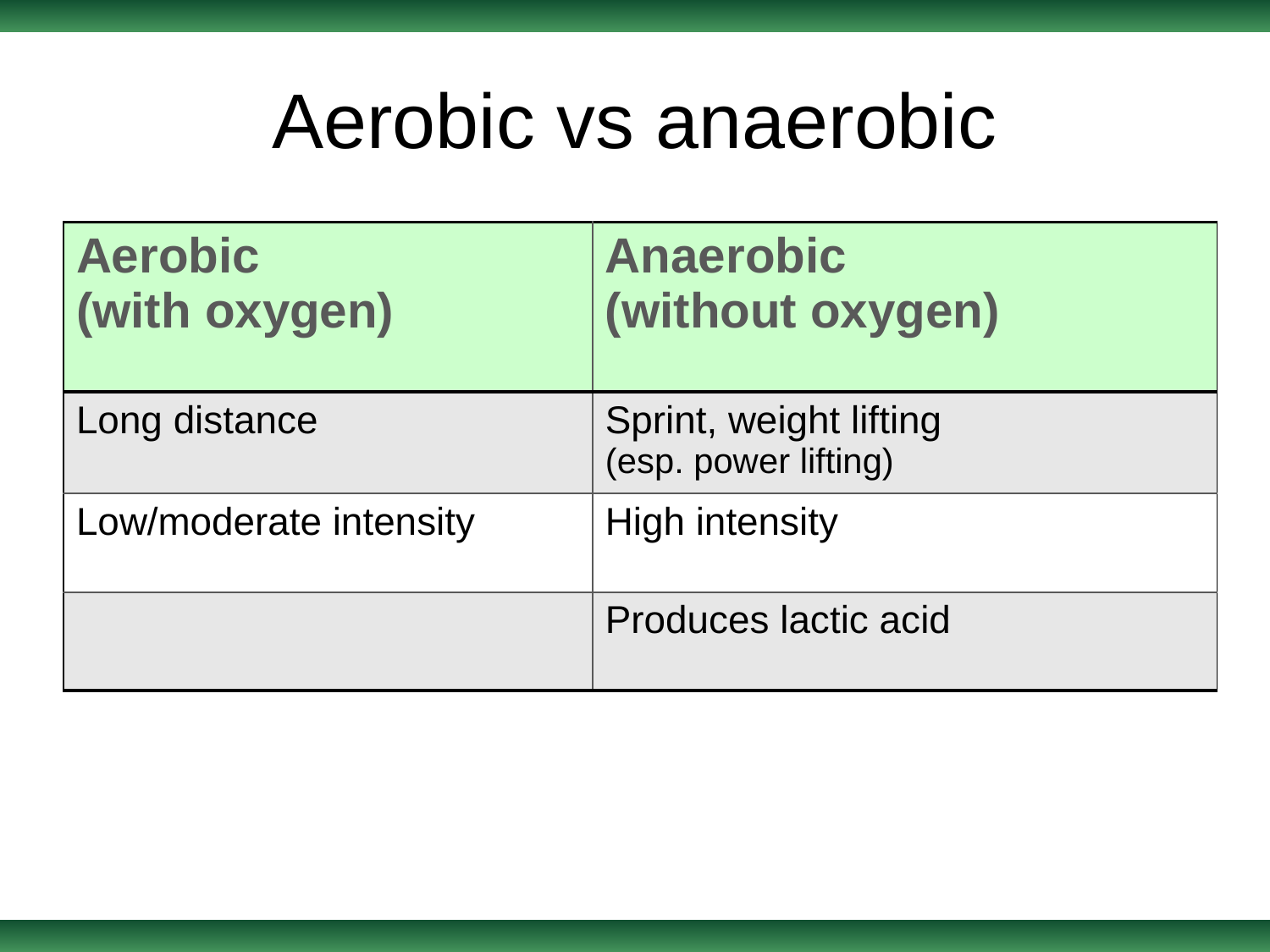

# Aerobic vs anaerobic
| Aerobic (with oxygen) | Anaerobic (without oxygen) |
| --- | --- |
| Long distance | Sprint, weight lifting (esp. power lifting) |
| Low/moderate intensity | High intensity |
|  | Produces lactic acid |